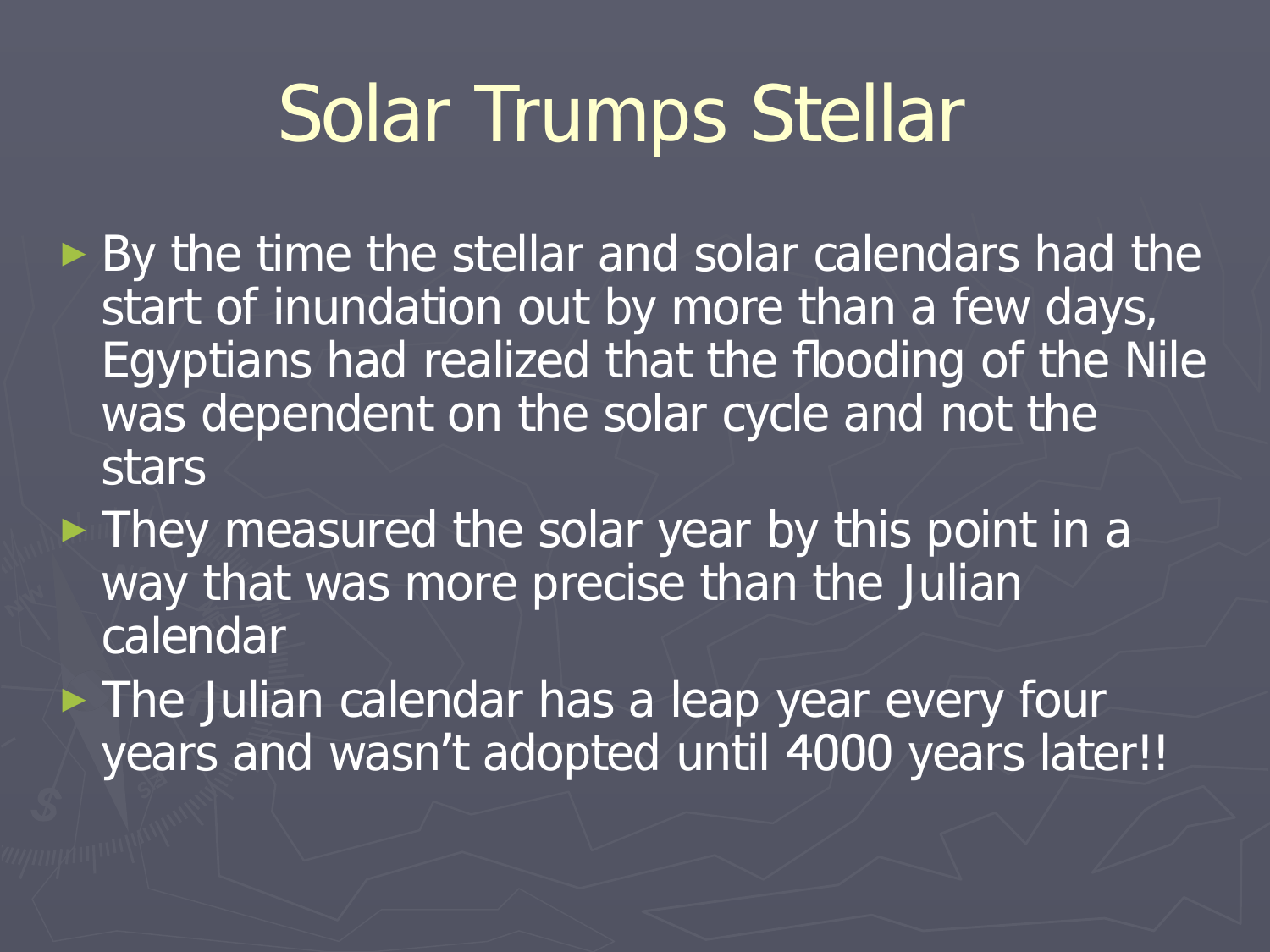

# Solar Trumps Stellar
By the time the stellar and solar calendars had the start of inundation out by more than a few days, Egyptians had realized that the flooding of the Nile was dependent on the solar cycle and not the stars
They measured the solar year by this point in a way that was more precise than the Julian calendar
The Julian calendar has a leap year every four years and wasn’t adopted until 4000 years later!!